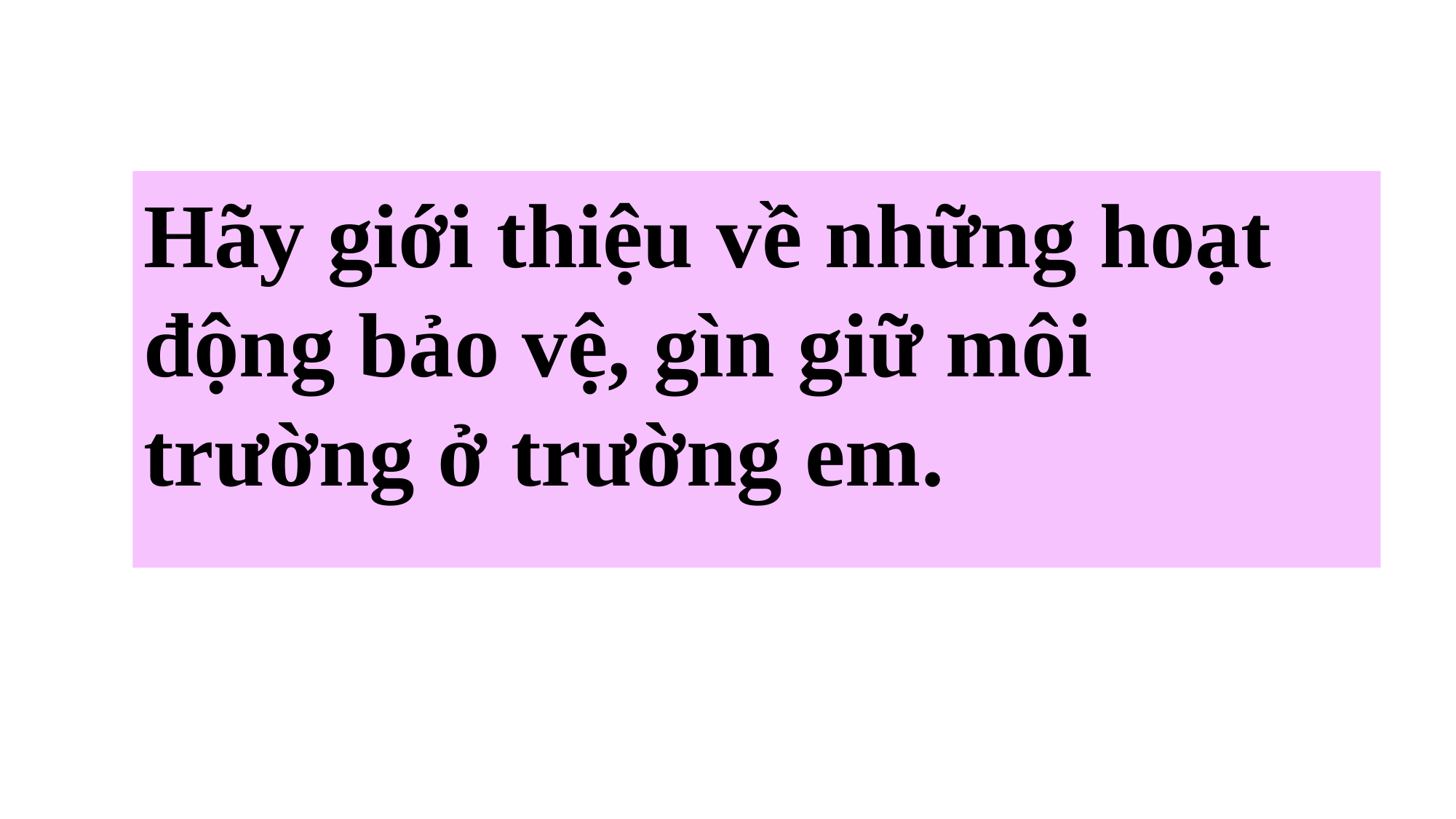

Hãy giới thiệu về những hoạt động bảo vệ, gìn giữ môi  trường ở trường em.